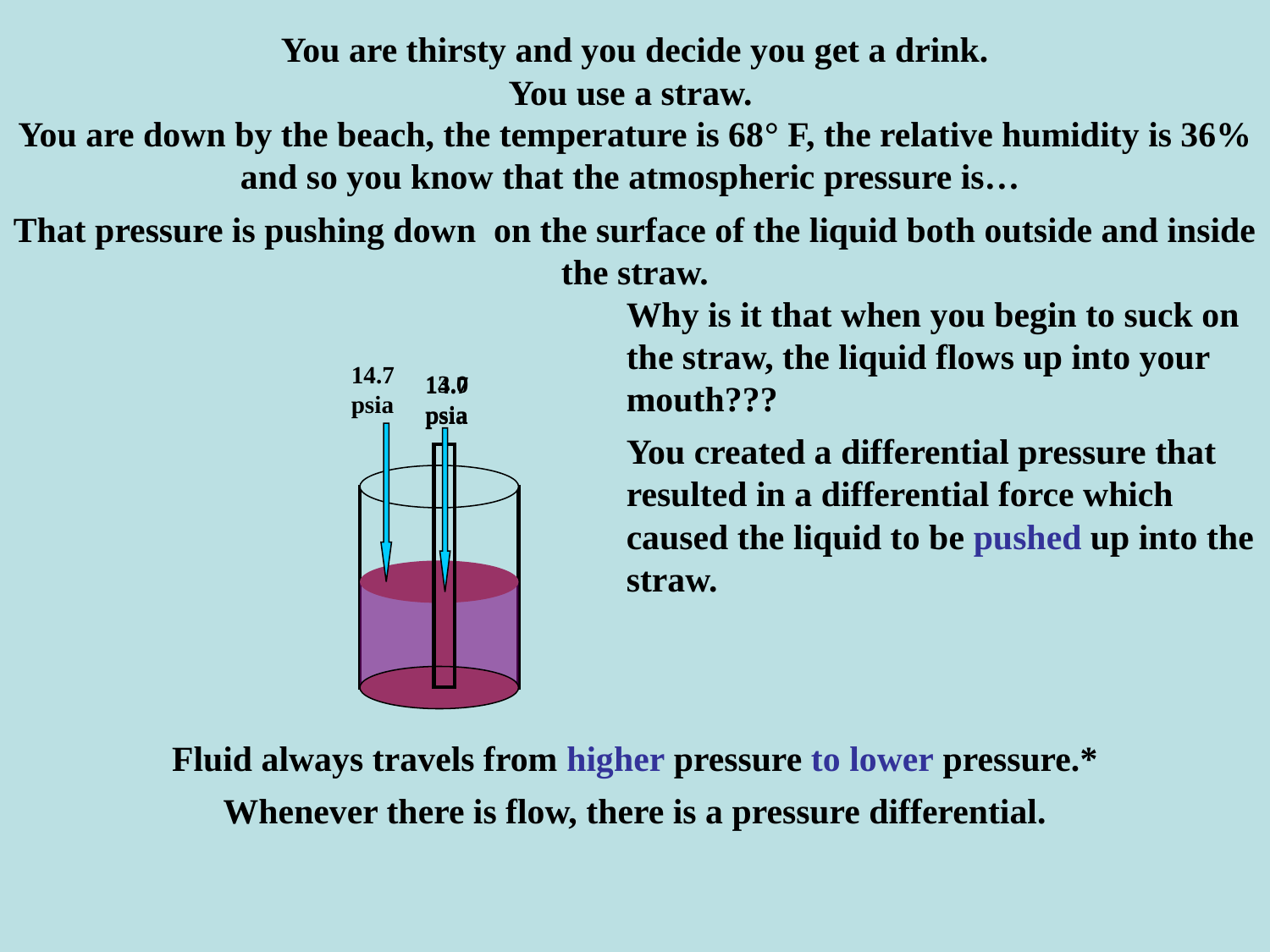

You are thirsty and you decide you get a drink.
You use a straw.
You are down by the beach, the temperature is 68° F, the relative humidity is 36% and so you know that the atmospheric pressure is…
That pressure is pushing down  on the surface of the liquid both outside and inside the straw.
Why is it that when you begin to suck on the straw, the liquid flows up into your mouth???
14.7 psia
13.0 psia
14.7 psia

You created a differential pressure that resulted in a differential force which caused the liquid to be pushed up into the straw.

Fluid always travels from higher pressure to lower pressure.*
Whenever there is flow, there is a pressure differential.